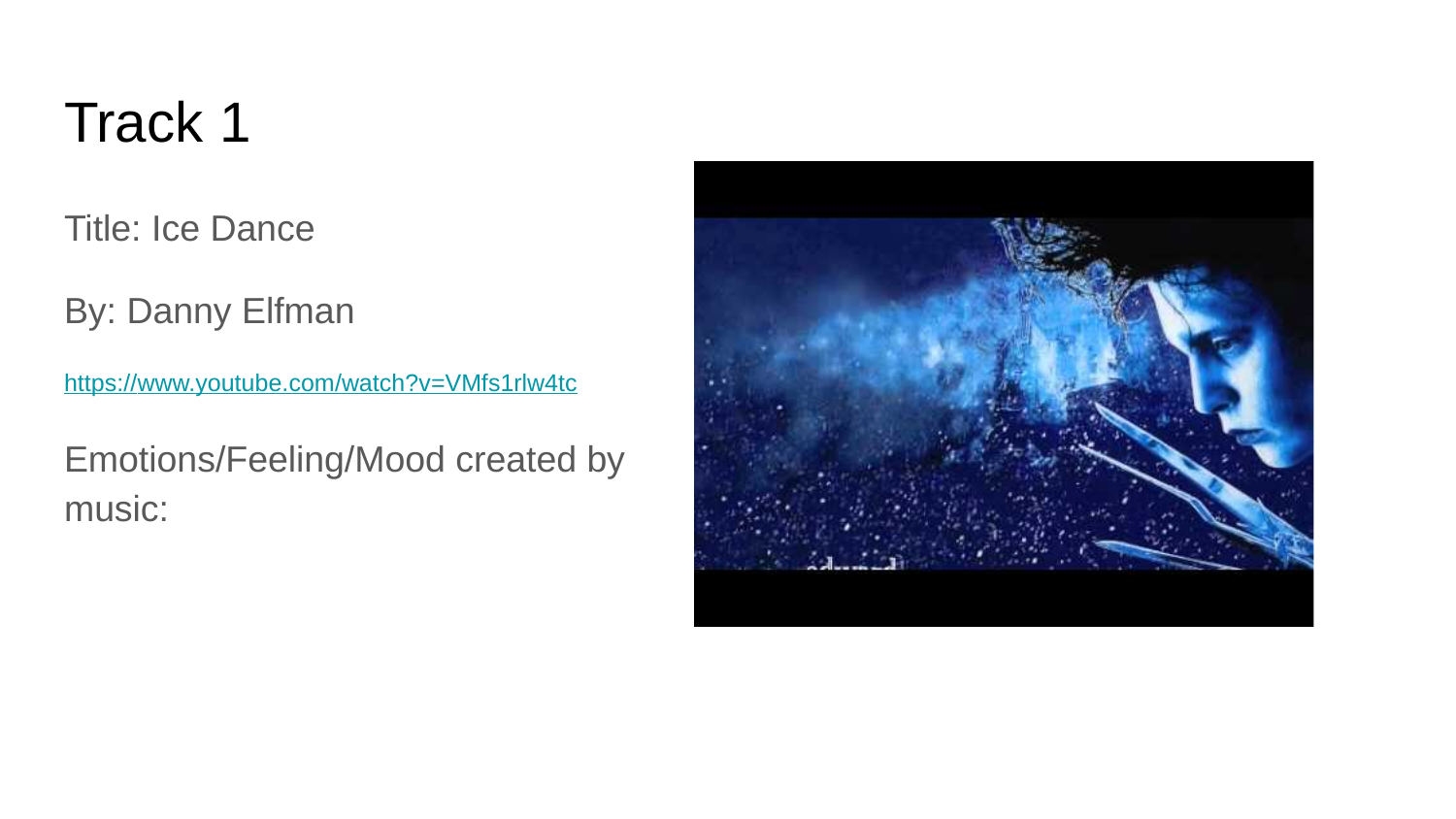

# Track 1

Title: Ice Dance
By: Danny Elfman
https://www.youtube.com/watch?v=VMfs1rlw4tc
Emotions/Feeling/Mood created by music: